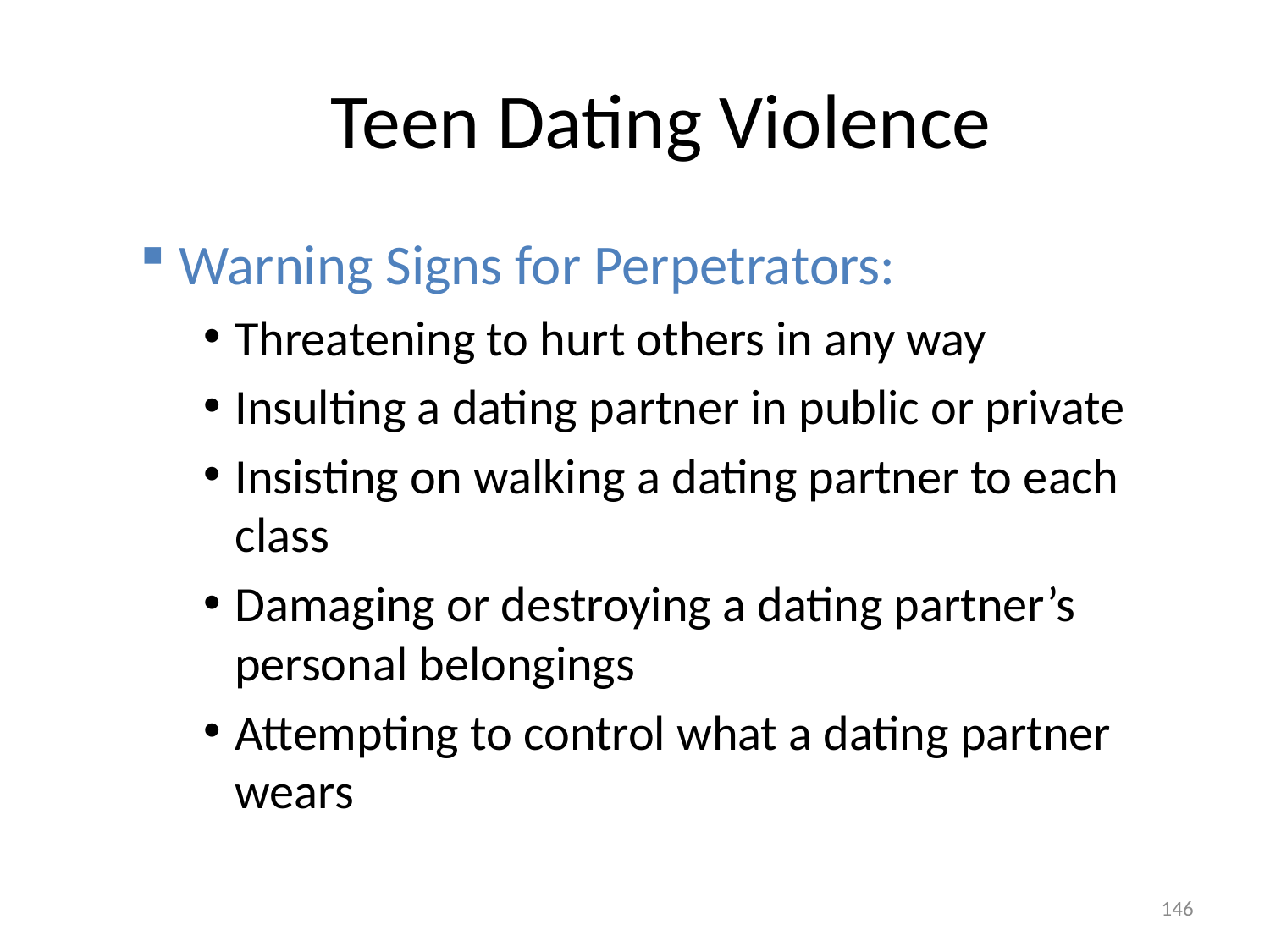

# Teen Dating Violence
Warning Signs for Perpetrators:
Threatening to hurt others in any way
Insulting a dating partner in public or private
Insisting on walking a dating partner to each class
Damaging or destroying a dating partner’s personal belongings
Attempting to control what a dating partner wears

146